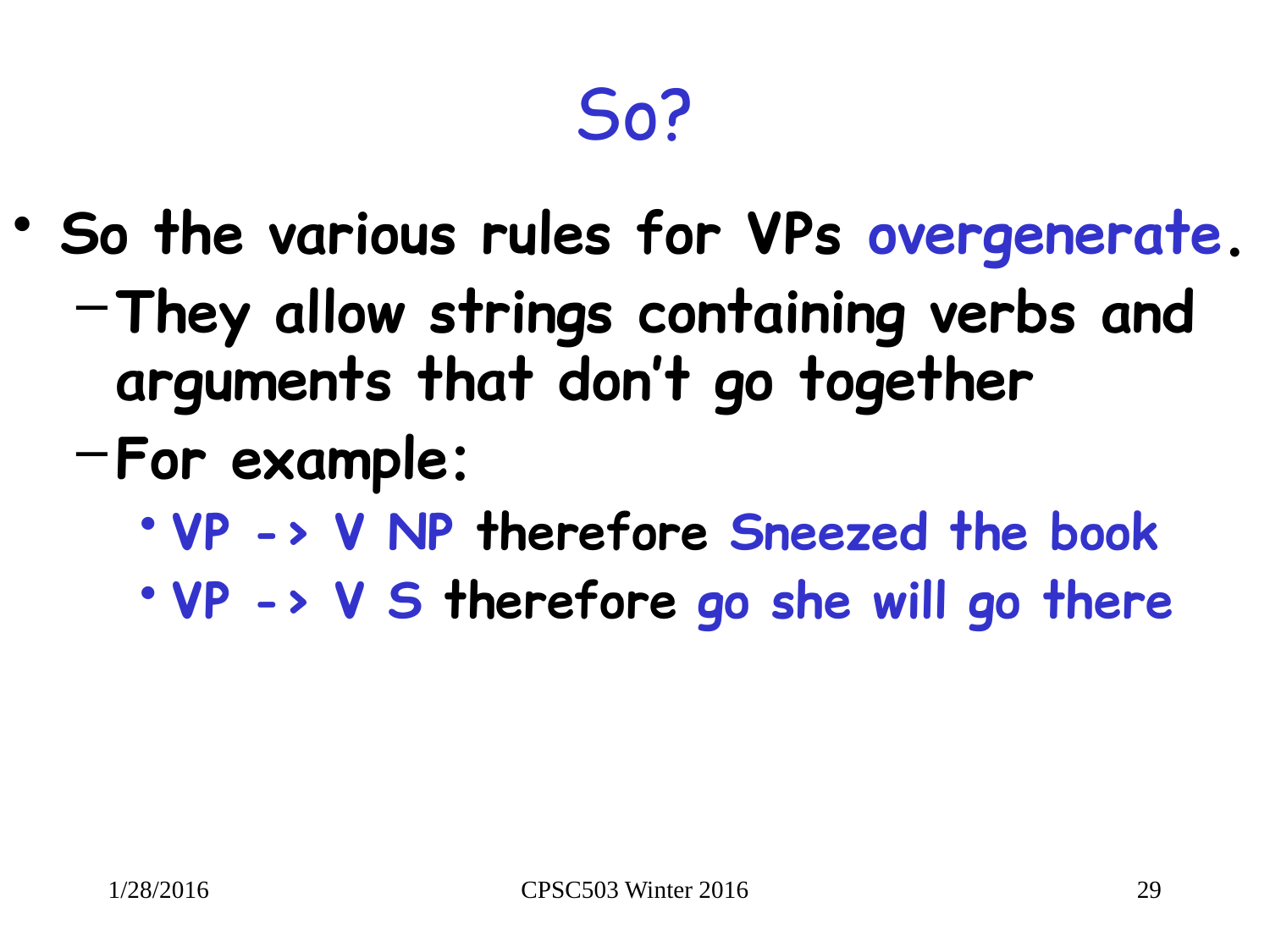

# So?
So the various rules for VPs overgenerate.
They allow strings containing verbs and arguments that don’t go together
For example:
VP -> V NP therefore Sneezed the book
VP -> V S therefore go she will go there
1/28/2016
CPSC503 Winter 2016
29